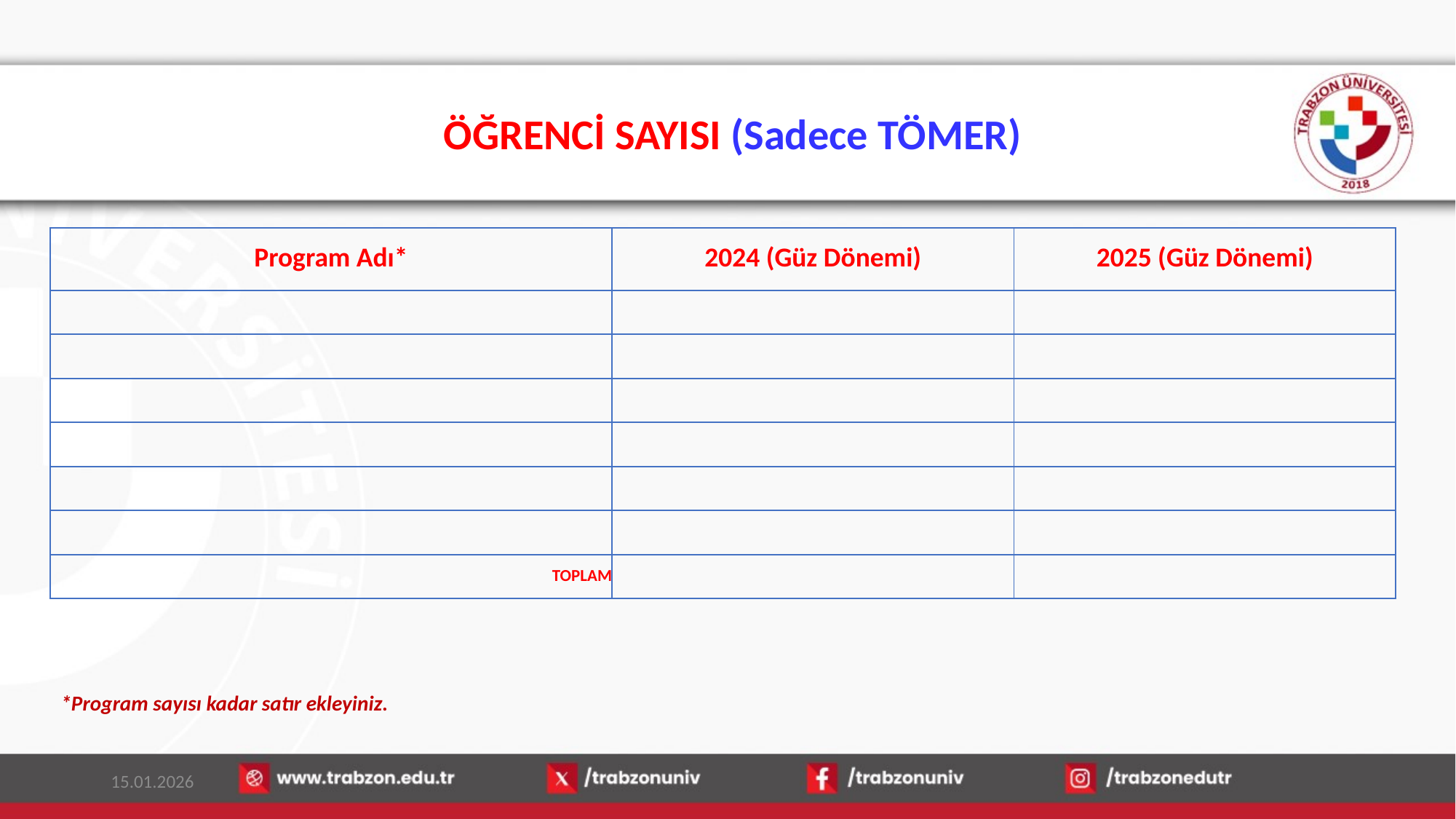

# ÖĞRENCİ SAYISI (Sadece TÖMER)
| Program Adı\* | 2024 (Güz Dönemi) | 2025 (Güz Dönemi) |
| --- | --- | --- |
|  |  |  |
|  |  |  |
|  |  |  |
|  |  |  |
|  |  |  |
|  |  |  |
| TOPLAM |  |  |
*Program sayısı kadar satır ekleyiniz.
15.01.2026
12